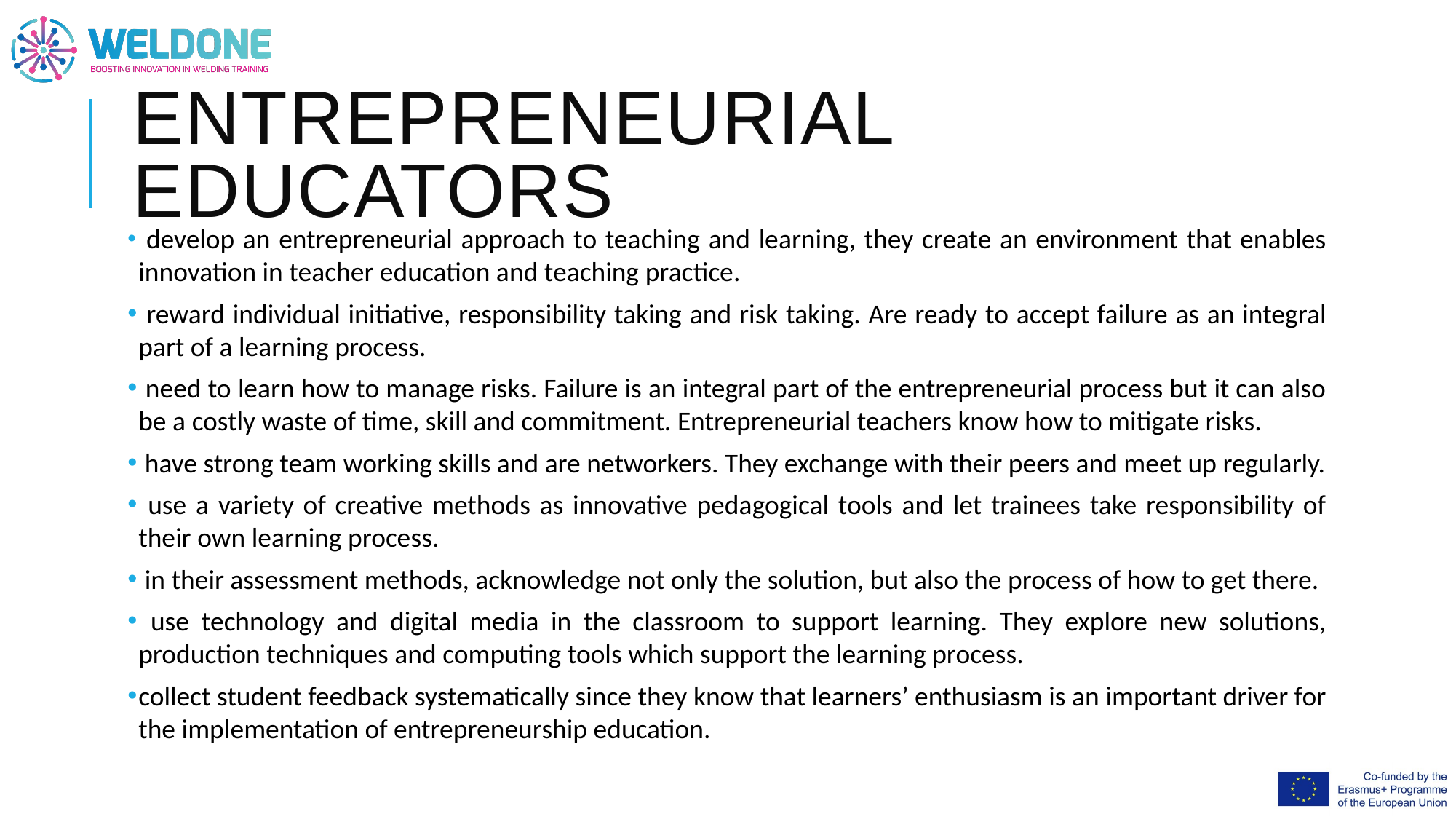

# Entrepreneurial educators
 develop an entrepreneurial approach to teaching and learning, they create an environment that enables innovation in teacher education and teaching practice.
 reward individual initiative, responsibility taking and risk taking. Are ready to accept failure as an integral part of a learning process.
 need to learn how to manage risks. Failure is an integral part of the entrepreneurial process but it can also be a costly waste of time, skill and commitment. Entrepreneurial teachers know how to mitigate risks.
 have strong team working skills and are networkers. They exchange with their peers and meet up regularly.
 use a variety of creative methods as innovative pedagogical tools and let trainees take responsibility of their own learning process.
 in their assessment methods, acknowledge not only the solution, but also the process of how to get there.
 use technology and digital media in the classroom to support learning. They explore new solutions, production techniques and computing tools which support the learning process.
collect student feedback systematically since they know that learners’ enthusiasm is an important driver for the implementation of entrepreneurship education.